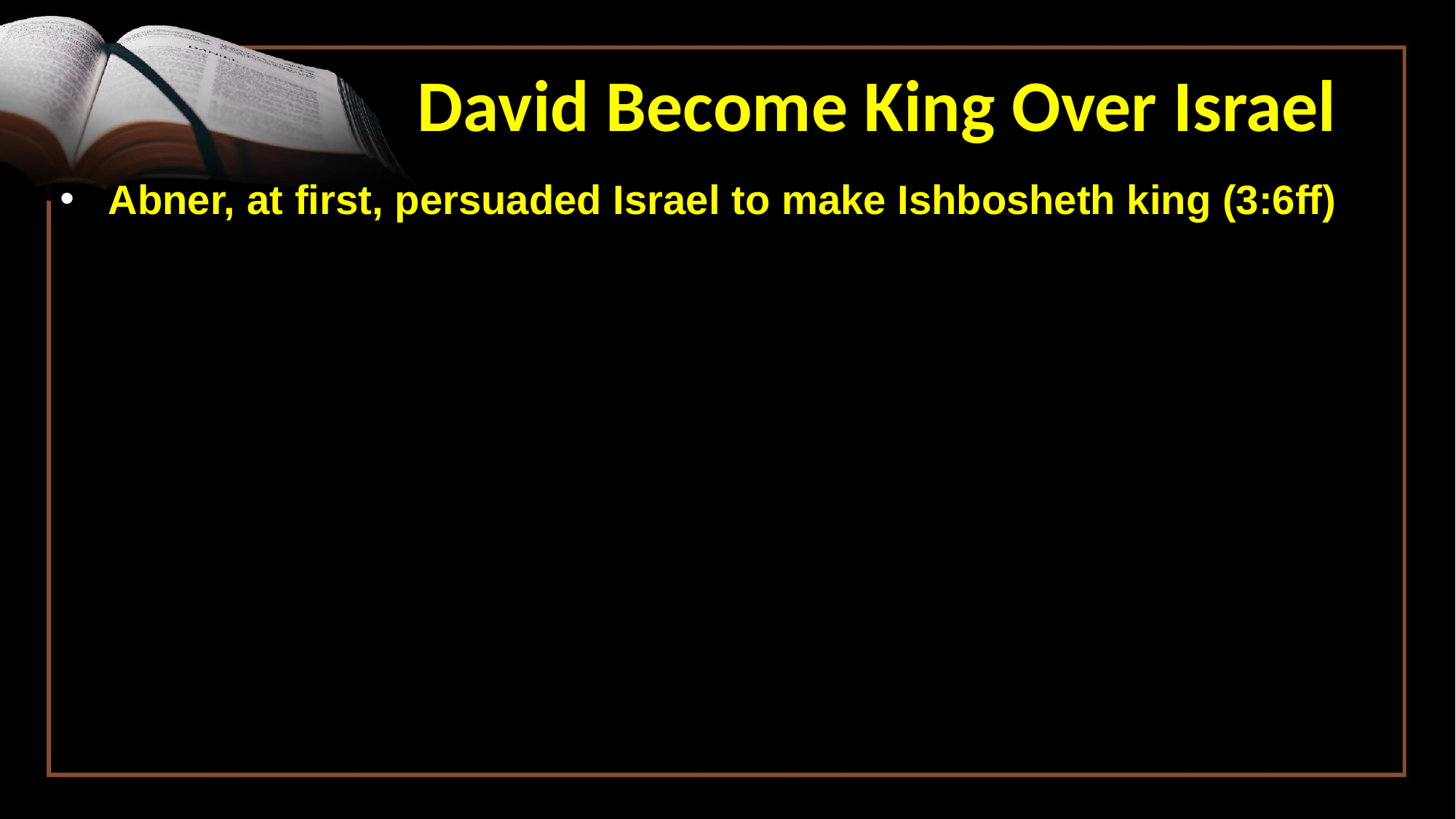

David Become King Over Israel
Abner, at first, persuaded Israel to make Ishbosheth king (3:6ff)